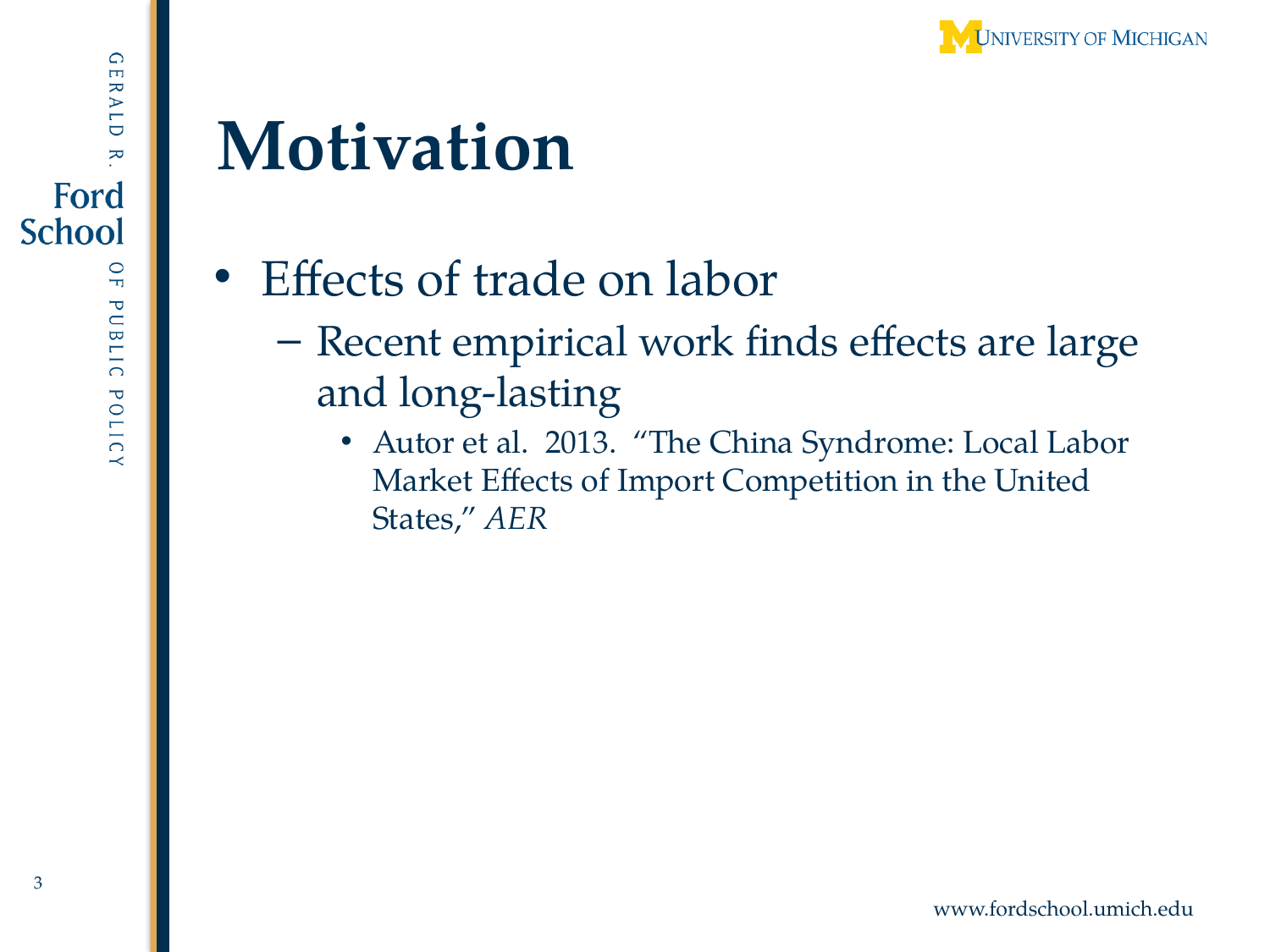

# Motivation
Effects of trade on labor
Recent empirical work finds effects are large and long-lasting
Autor et al.  2013.  “The China Syndrome: Local Labor Market Effects of Import Competition in the United States,” AER

3